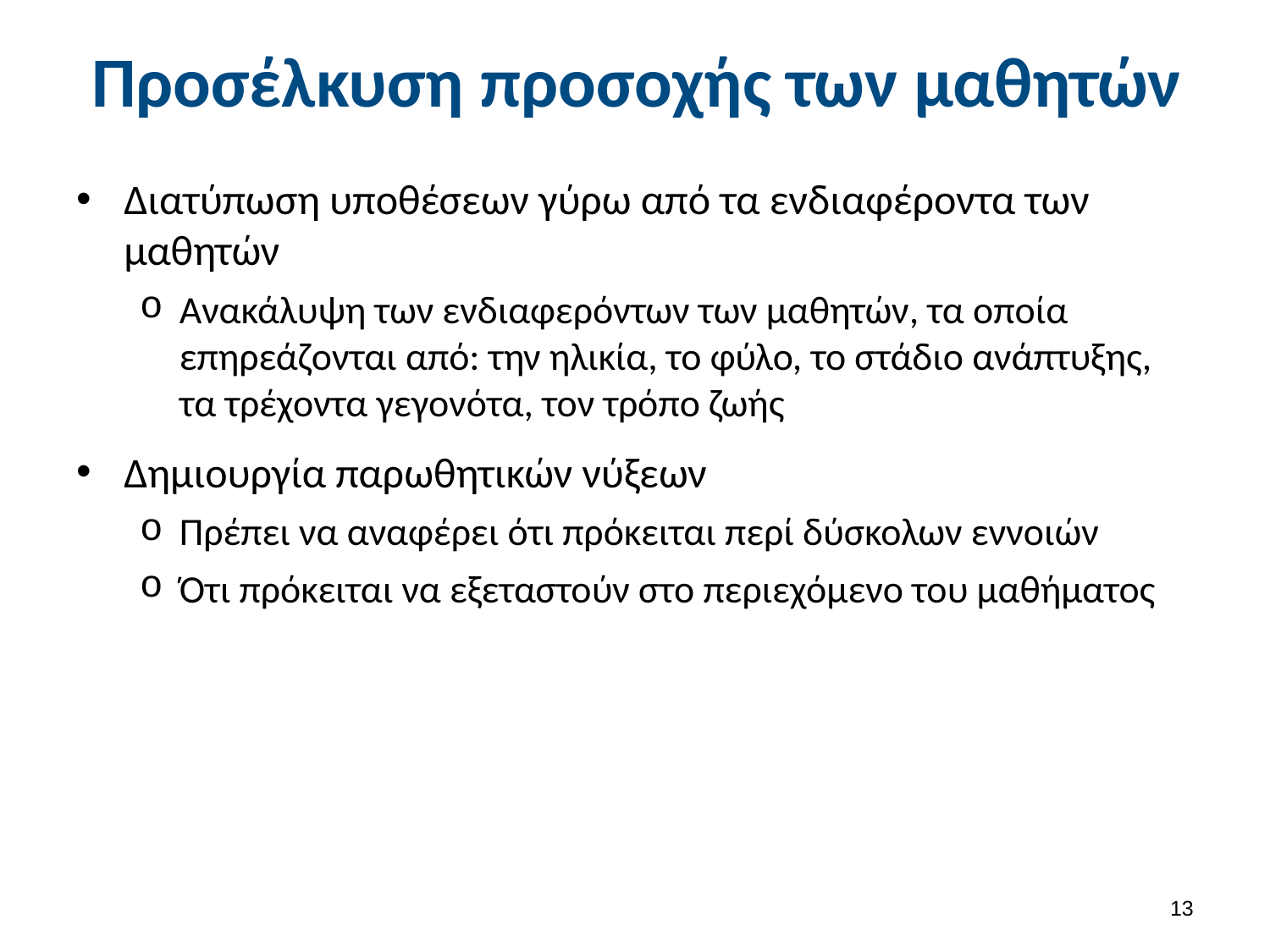

# Προσέλκυση προσοχής των μαθητών
Διατύπωση υποθέσεων γύρω από τα ενδιαφέροντα των μαθητών
Ανακάλυψη των ενδιαφερόντων των μαθητών, τα οποία επηρεάζονται από: την ηλικία, το φύλο, το στάδιο ανάπτυξης, τα τρέχοντα γεγονότα, τον τρόπο ζωής
Δημιουργία παρωθητικών νύξεων
Πρέπει να αναφέρει ότι πρόκειται περί δύσκολων εννοιών
Ότι πρόκειται να εξεταστούν στο περιεχόμενο του μαθήματος

13